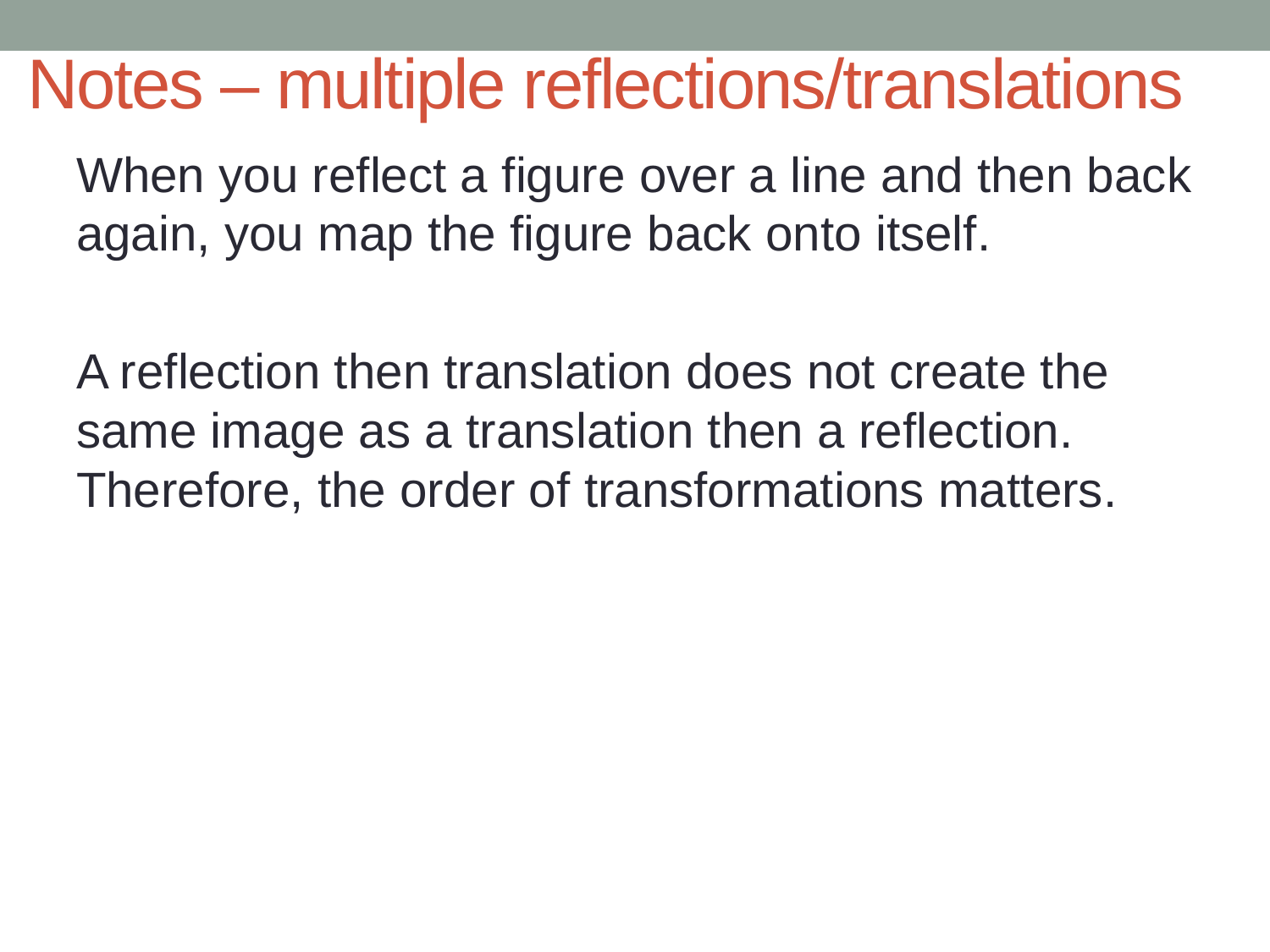

# Notes – multiple reflections/translations
When you reflect a figure over a line and then back again, you map the figure back onto itself.

A reflection then translation does not create the same image as a translation then a reflection.
Therefore, the order of transformations matters.